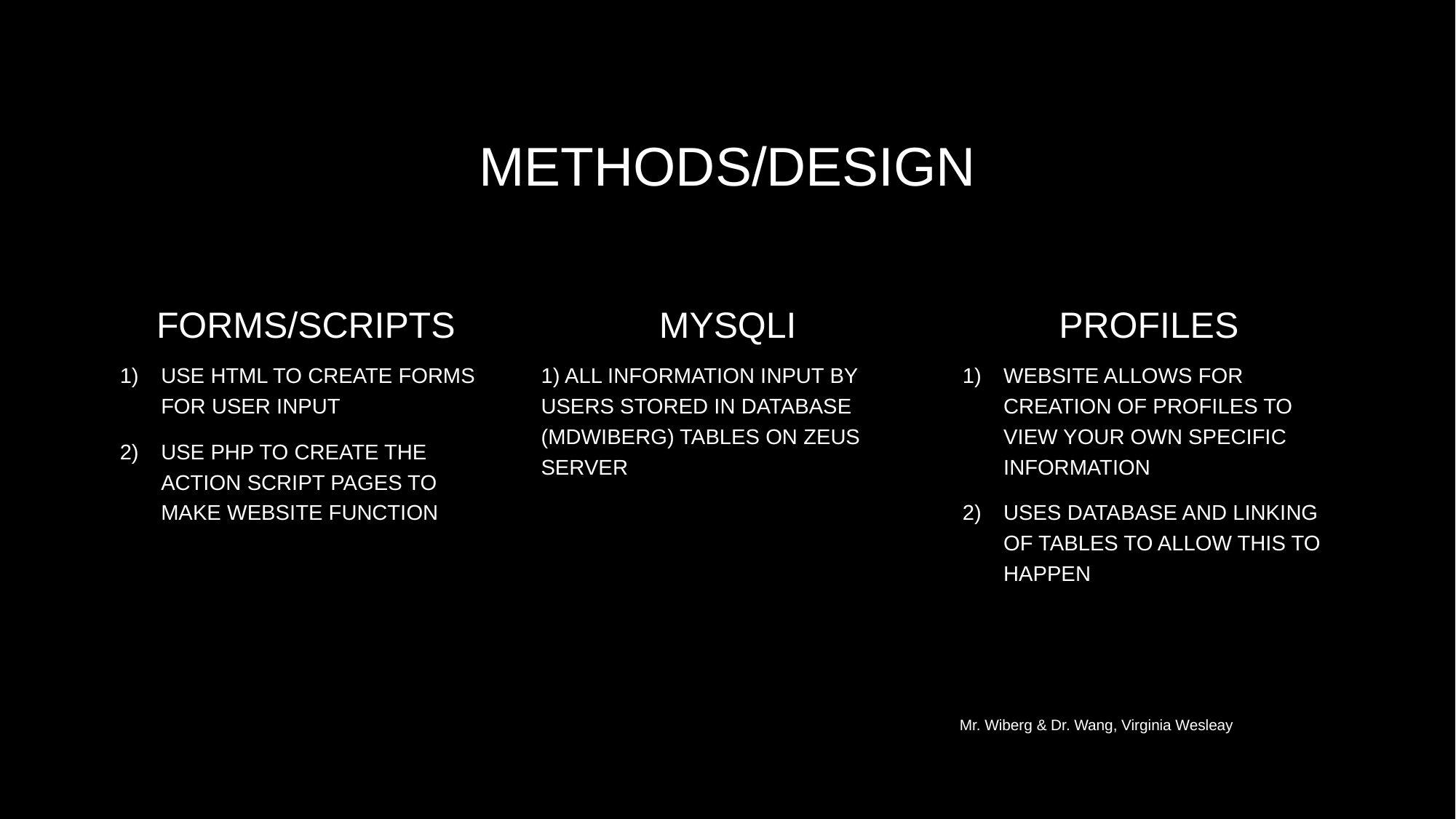

# Methods/Design
Forms/Scripts
Mysqli
Profiles
use html to create forms for user input
Use php to create the action script pages to make website function
1) all information input by users stored in database (mdwiberg) tables on zeus server
website allows for creation of profiles to view your own specific information
uses database and linking of tables to allow this to happen
CSCE 2021, July 26-29, 2021 Las Vegas, USA
Mr. Wiberg & Dr. Wang, Virginia Wesleay